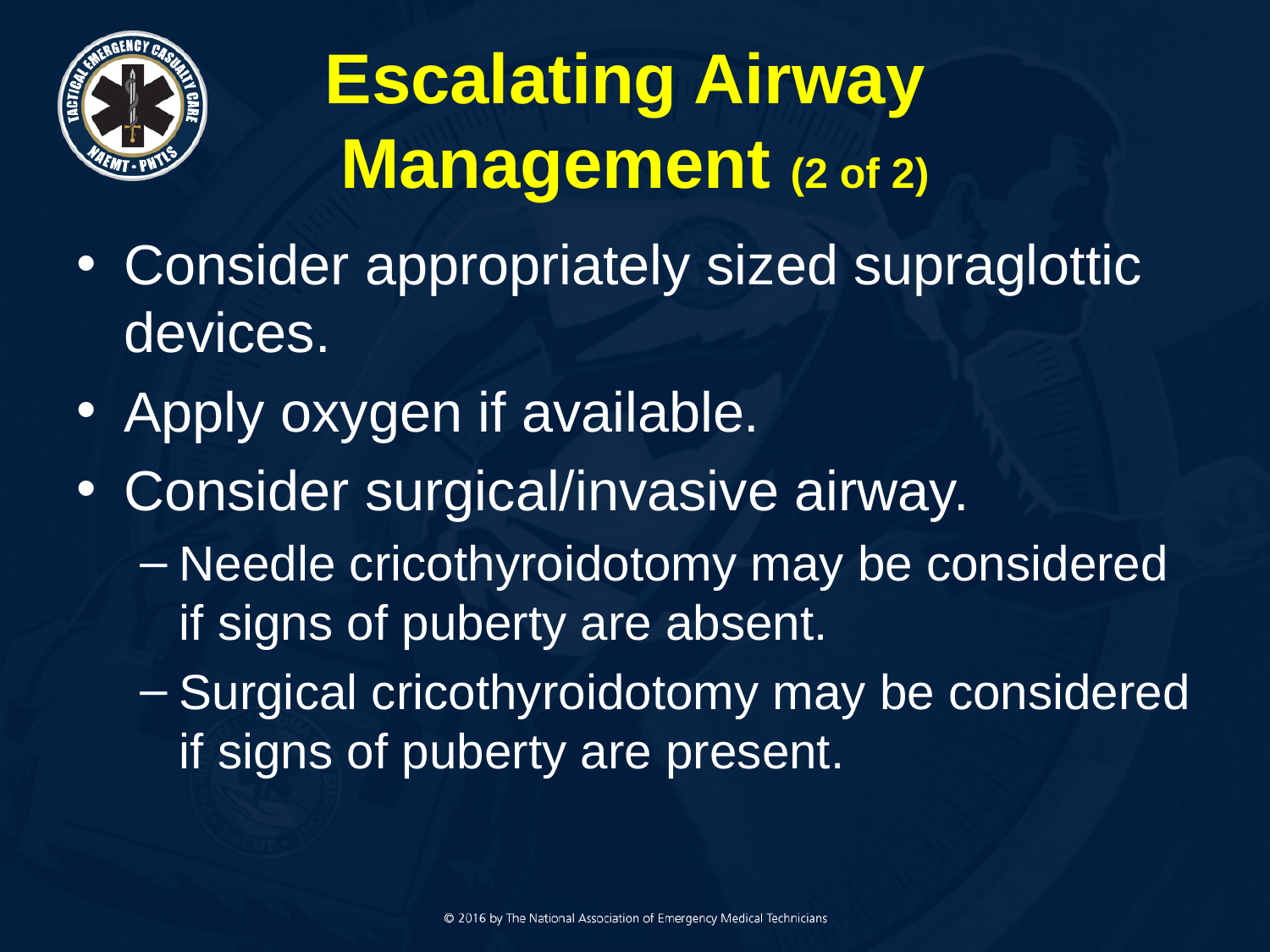

# Escalating Airway Management (2 of 2)
Consider appropriately sized supraglottic devices.
Apply oxygen if available.
Consider surgical/invasive airway.
Needle cricothyroidotomy may be considered if signs of puberty are absent.
Surgical cricothyroidotomy may be considered if signs of puberty are present.